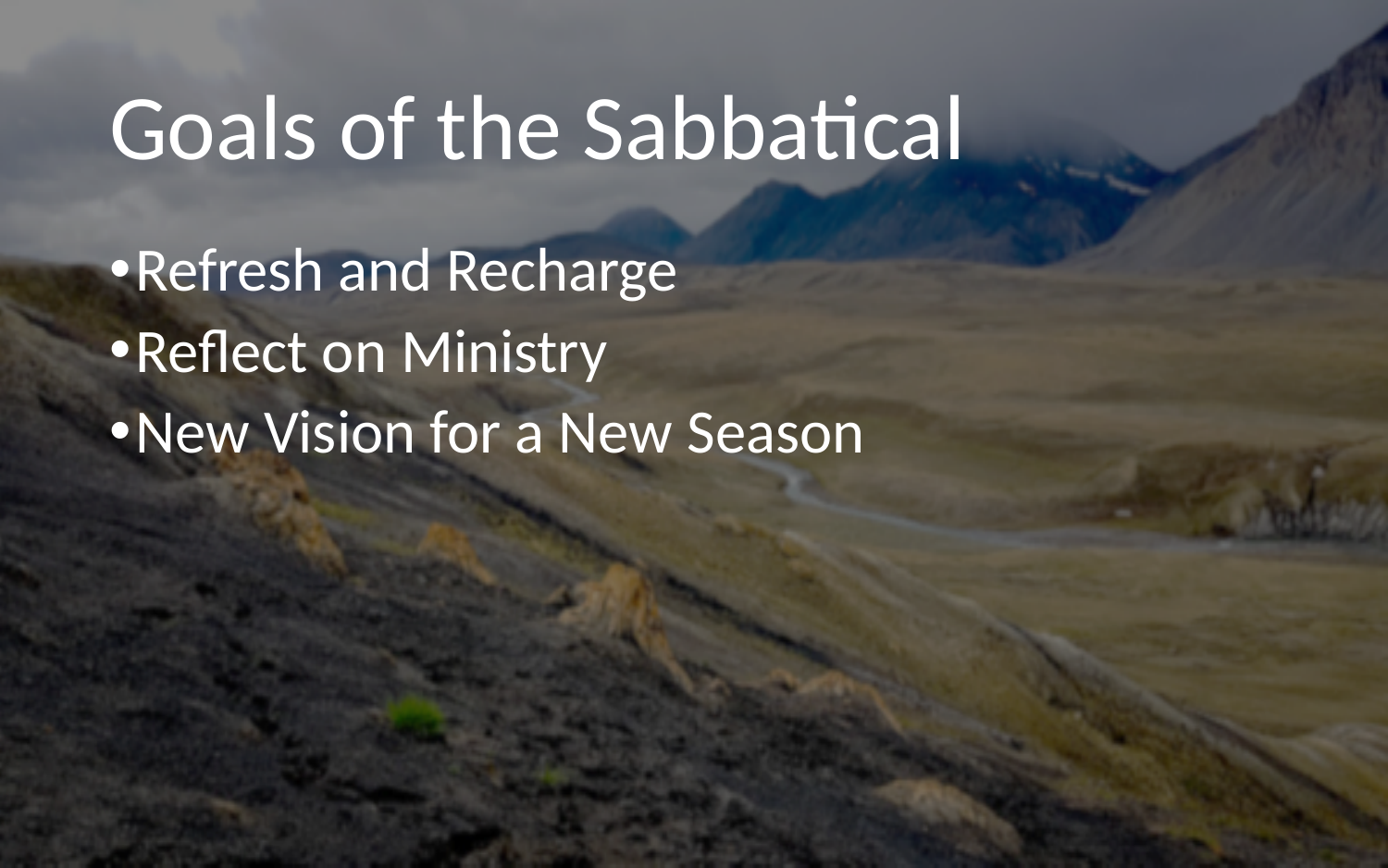

# Goals of the Sabbatical
Refresh and Recharge
Reflect on Ministry
New Vision for a New Season